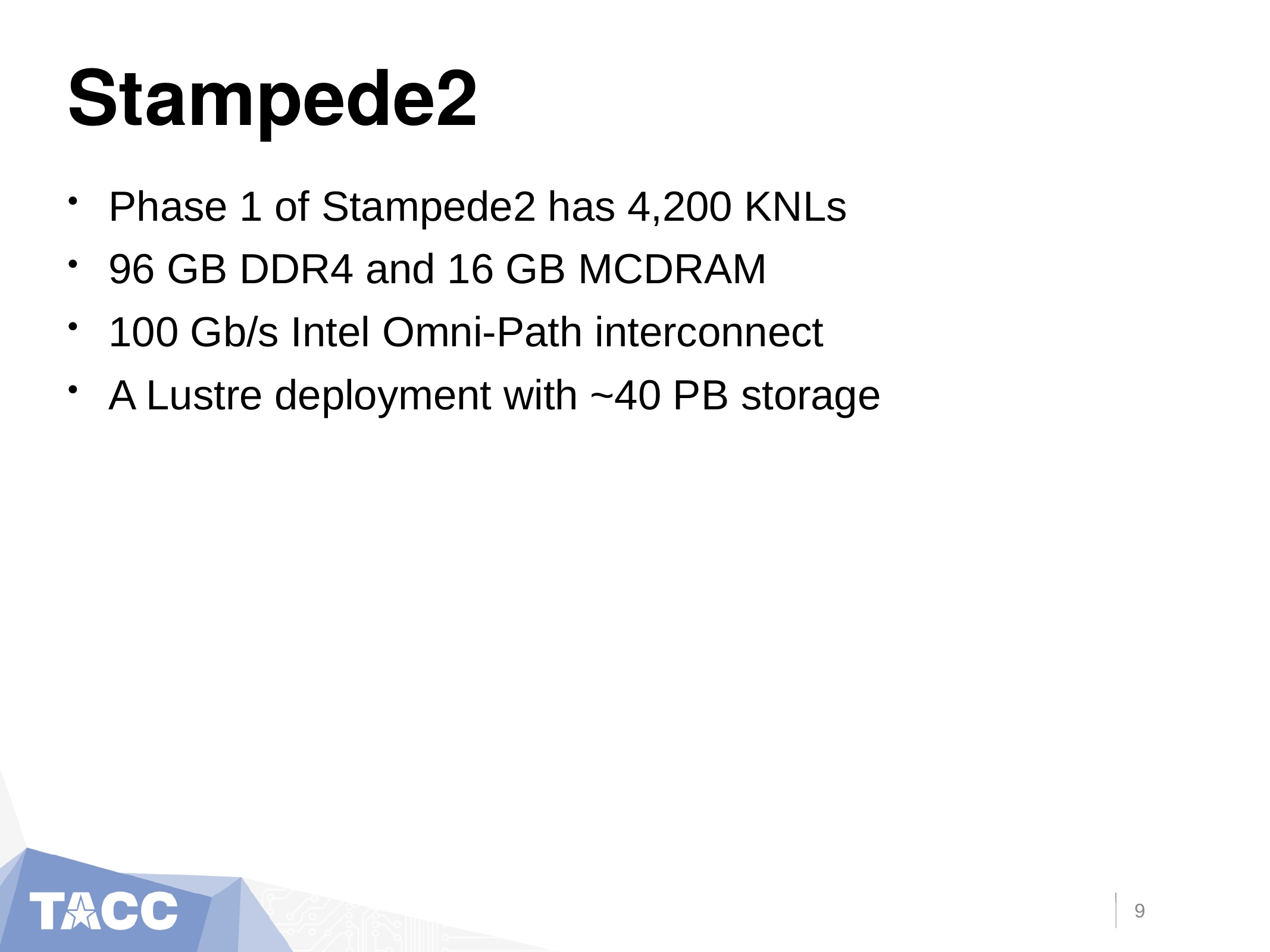

# Stampede2
Phase 1 of Stampede2 has 4,200 KNLs
96 GB DDR4 and 16 GB MCDRAM
100 Gb/s Intel Omni-Path interconnect
A Lustre deployment with ~40 PB storage
9